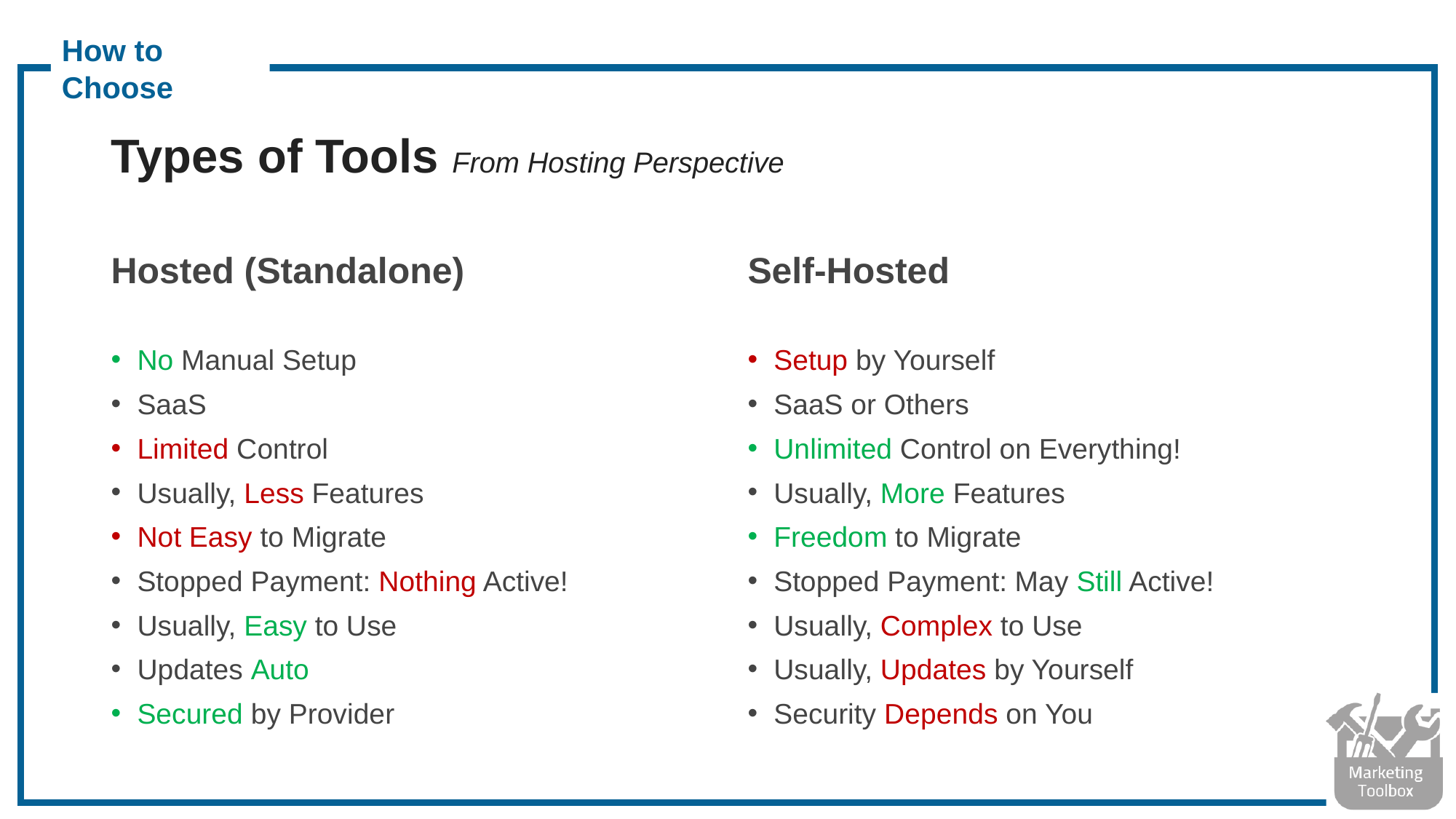

How to Choose
# Types of Tools From Hosting Perspective
Hosted (Standalone)
Self-Hosted
No Manual Setup
SaaS
Limited Control
Usually, Less Features
Not Easy to Migrate
Stopped Payment: Nothing Active!
Usually, Easy to Use
Updates Auto
Secured by Provider
Setup by Yourself
SaaS or Others
Unlimited Control on Everything!
Usually, More Features
Freedom to Migrate
Stopped Payment: May Still Active!
Usually, Complex to Use
Usually, Updates by Yourself
Security Depends on You